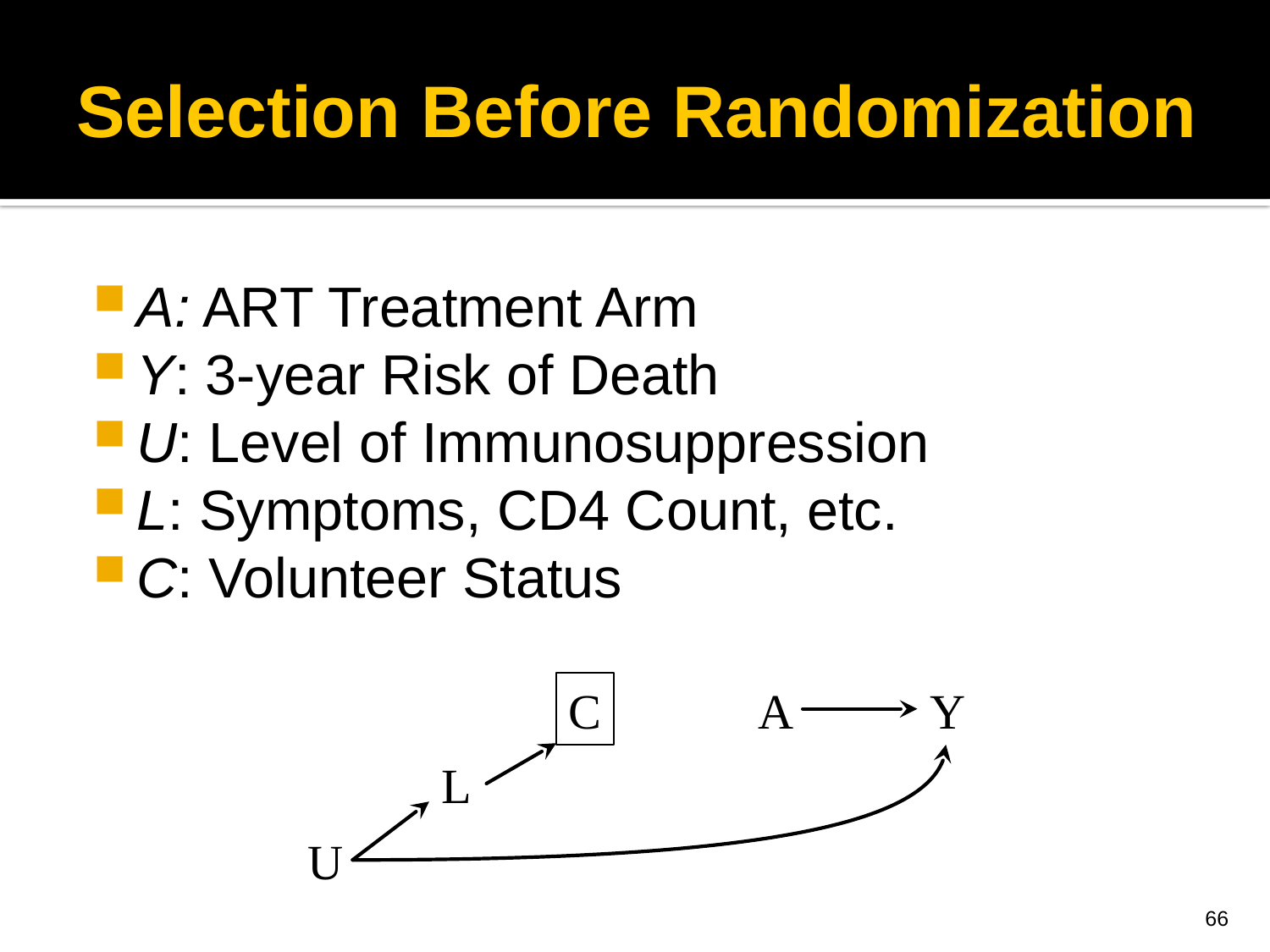

# Selection Before Randomization
A: ART Treatment Arm
Y: 3-year Risk of Death
U: Level of Immunosuppression
L: Symptoms, CD4 Count, etc.
C: Volunteer Status

C
A
Y
L
U
66